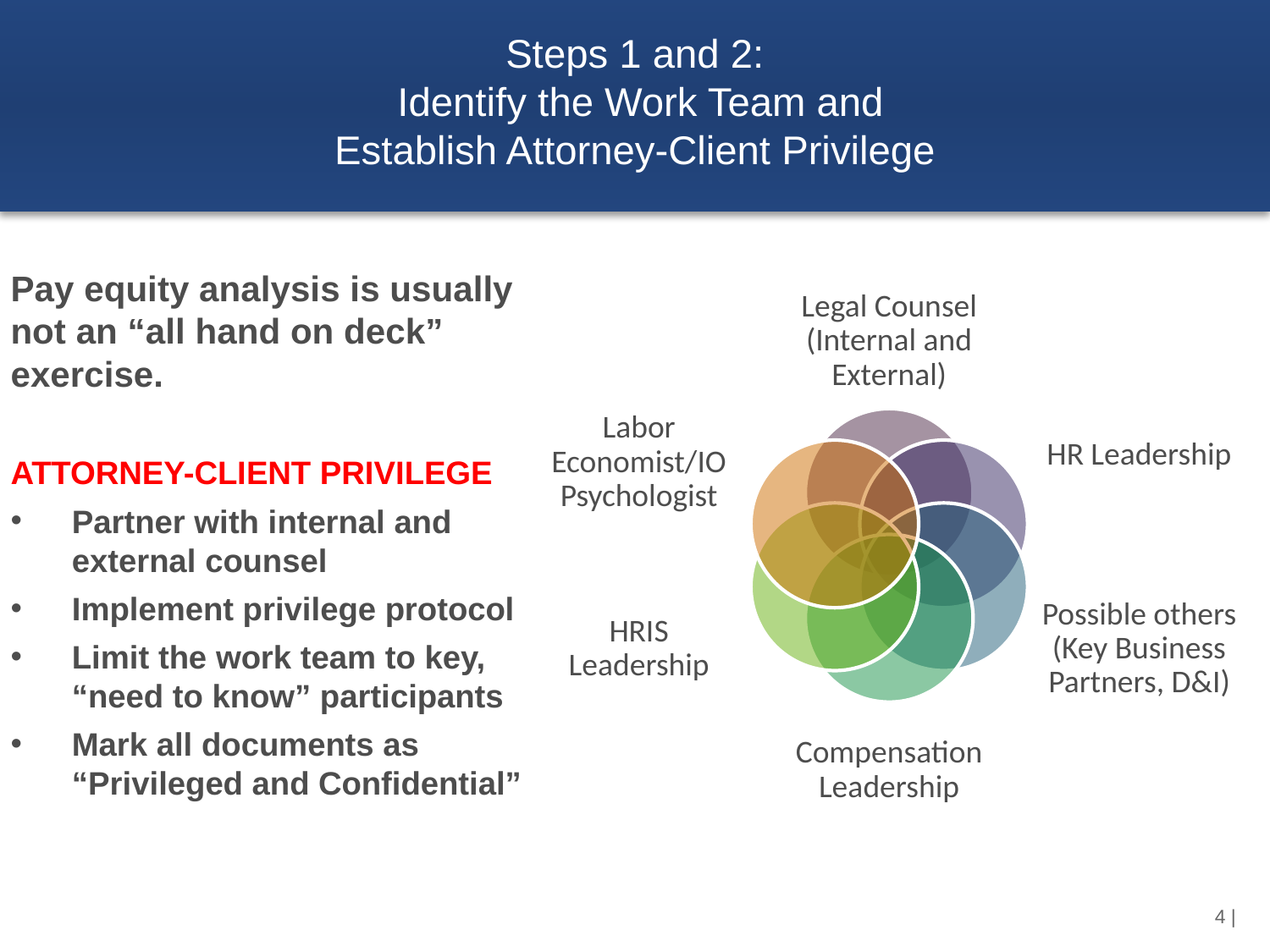

# Steps 1 and 2: Identify the Work Team and Establish Attorney-Client Privilege

Pay equity analysis is usually not an “all hand on deck” exercise.

ATTORNEY-CLIENT PRIVILEGE
Partner with internal and external counsel
Implement privilege protocol
Limit the work team to key, “need to know” participants
Mark all documents as “Privileged and Confidential”

Legal Counsel (Internal and External)
HR Leadership
Possible others (Key Business Partners, D&I)
Compensation Leadership
HRIS Leadership
Labor Economist/IO Psychologist
4 |